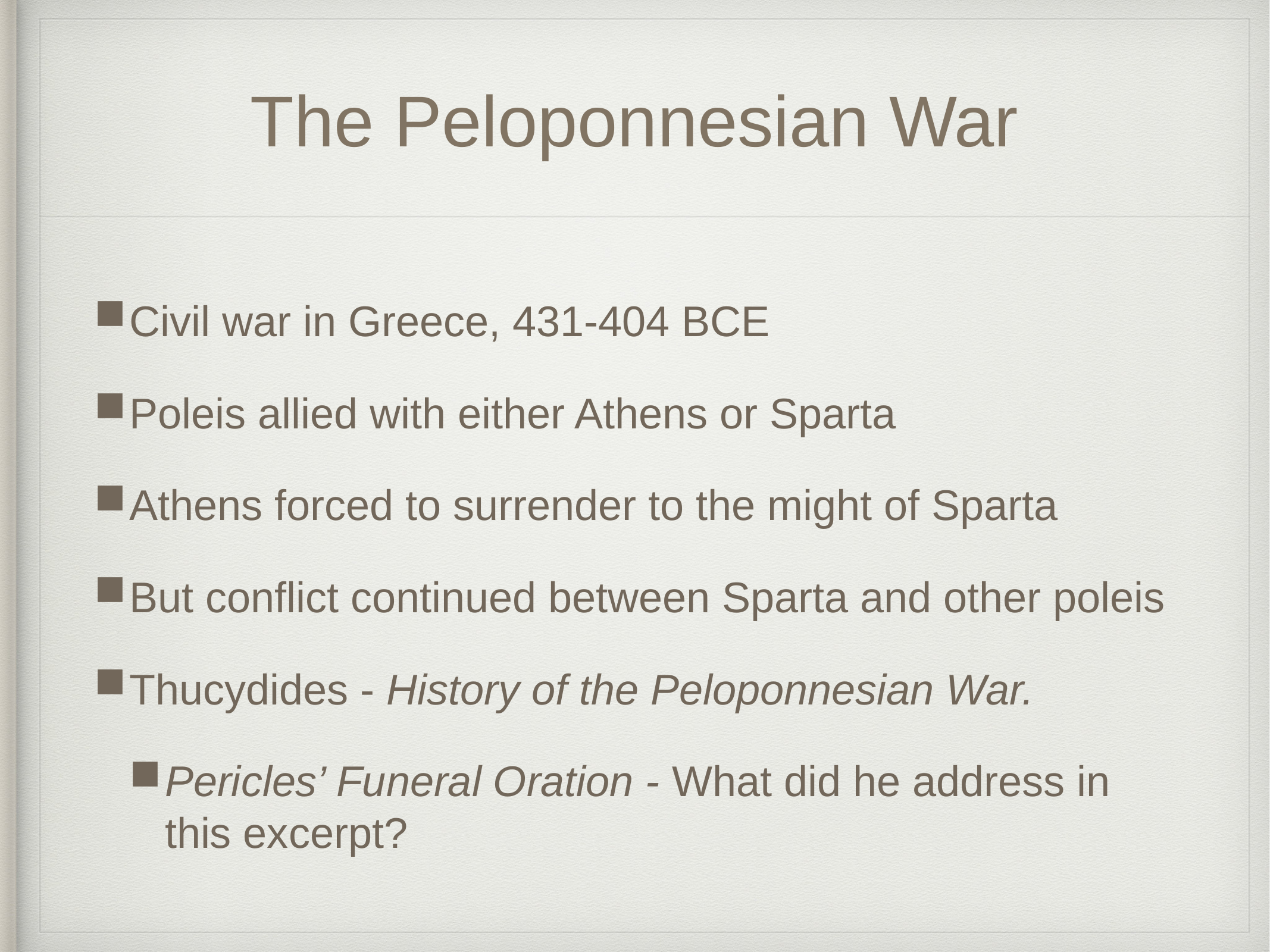

# The Peloponnesian War
Civil war in Greece, 431-404 BCE
Poleis allied with either Athens or Sparta
Athens forced to surrender to the might of Sparta
But conflict continued between Sparta and other poleis
Thucydides - History of the Peloponnesian War.
Pericles’ Funeral Oration - What did he address in this excerpt?